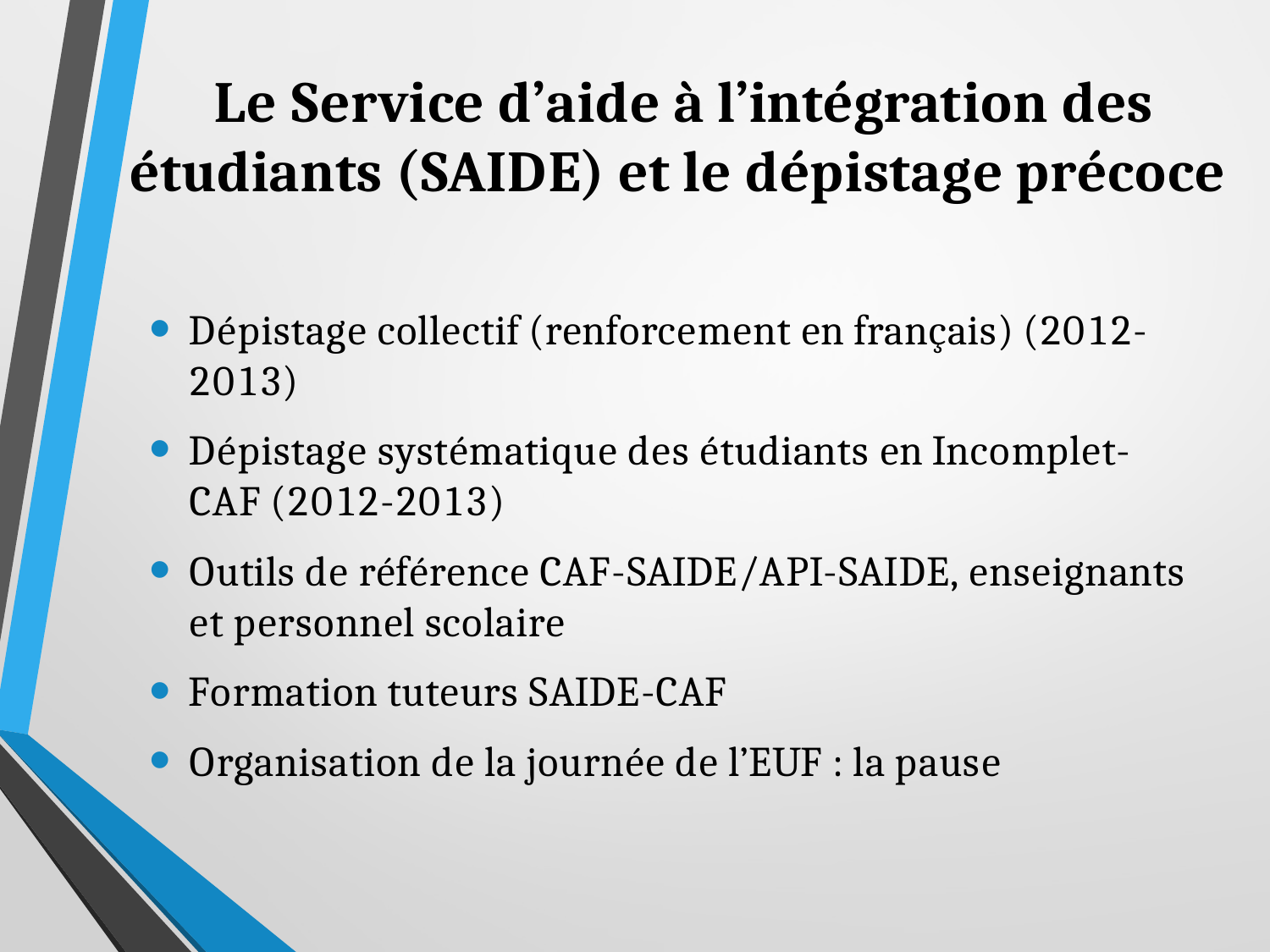

# Le Service d’aide à l’intégration des étudiants (SAIDE) et le dépistage précoce
Dépistage collectif (renforcement en français) (2012-2013)
Dépistage systématique des étudiants en Incomplet-CAF (2012-2013)
Outils de référence CAF-SAIDE/API-SAIDE, enseignants et personnel scolaire
Formation tuteurs SAIDE-CAF
Organisation de la journée de l’EUF : la pause